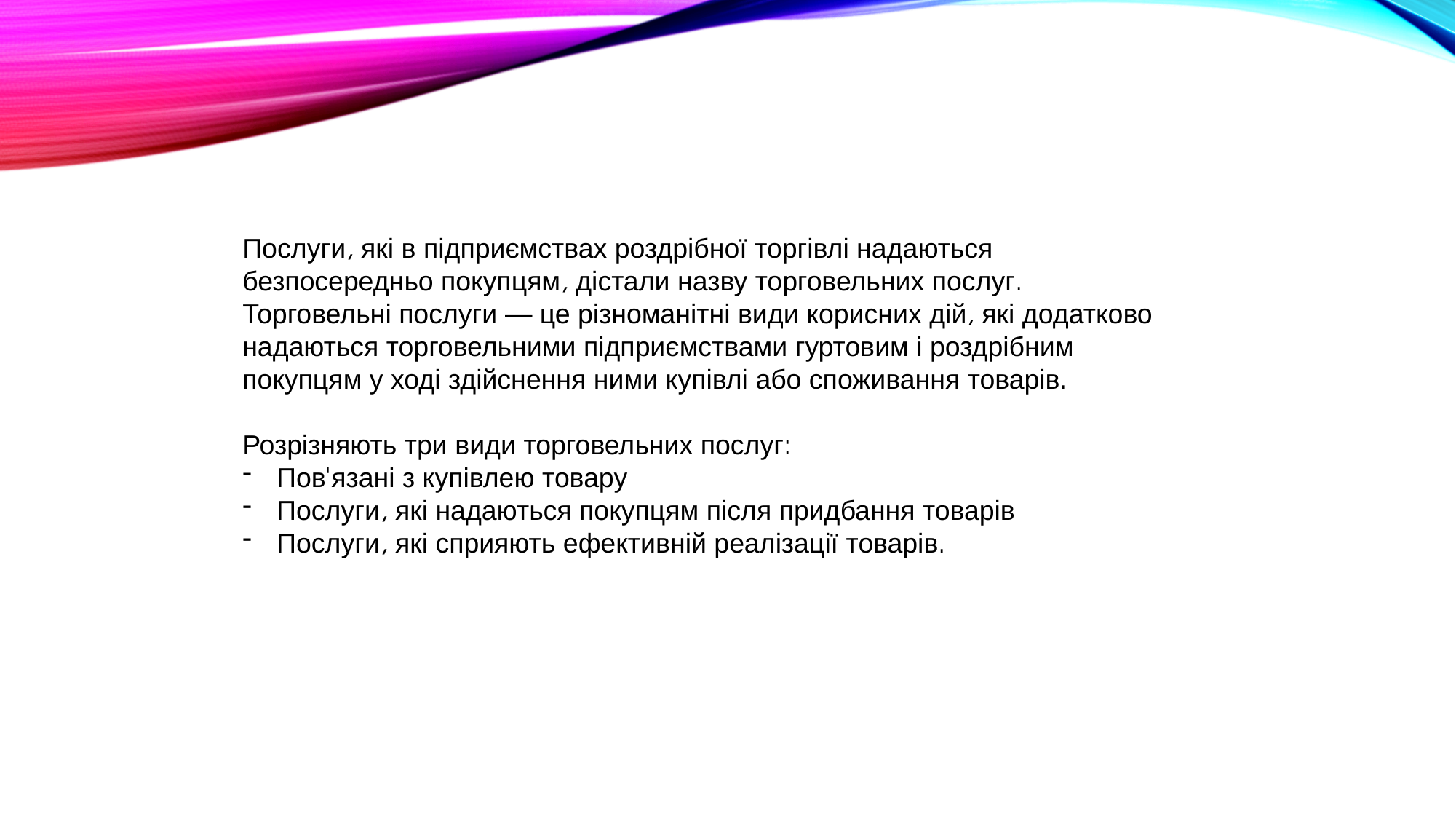

Послуги, які в підприємствах роздрібної торгівлі надаються безпосередньо покупцям, дістали назву торговельних послуг. Торговельні послуги — це різноманітні види корисних дій, які додатково надаються торговельними підприємствами гуртовим і роздрібним покупцям у ході здійснення ними купівлі або споживання товарів.

Розрізняють три види торговельних послуг:
Пов'язані з купівлею товару
Послуги, які надаються покупцям після придбання товарів
Послуги, які сприяють ефективній реалізації товарів.